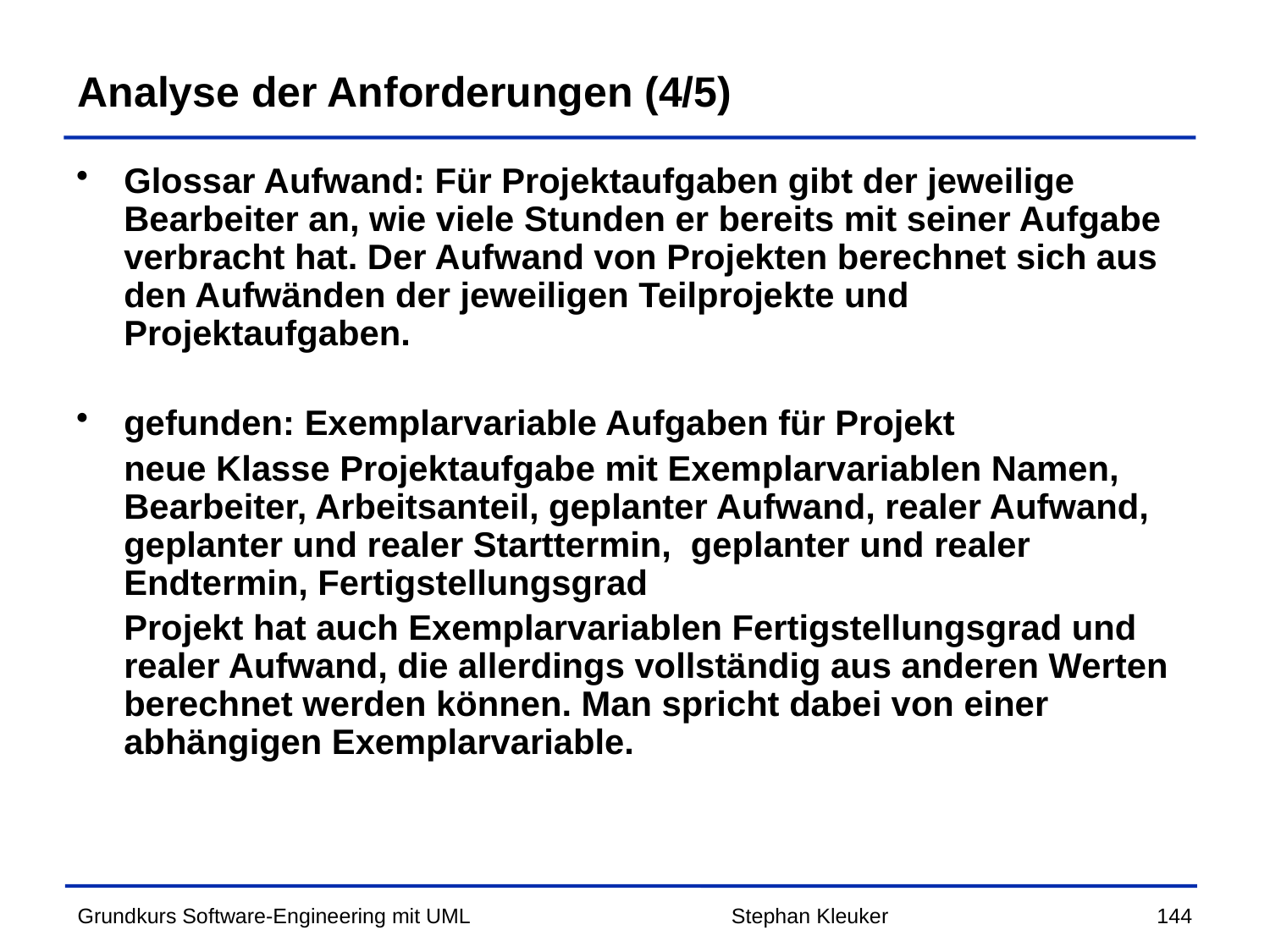

# Analyse der Anforderungen (4/5)
Glossar Aufwand: Für Projektaufgaben gibt der jeweilige Bearbeiter an, wie viele Stunden er bereits mit seiner Aufgabe verbracht hat. Der Aufwand von Projekten berechnet sich aus den Aufwänden der jeweiligen Teilprojekte und Projektaufgaben.

gefunden: Exemplarvariable Aufgaben für Projekt
	neue Klasse Projektaufgabe mit Exemplarvariablen Namen, Bearbeiter, Arbeitsanteil, geplanter Aufwand, realer Aufwand, geplanter und realer Starttermin,  geplanter und realer Endtermin, Fertigstellungsgrad
	Projekt hat auch Exemplarvariablen Fertigstellungsgrad und realer Aufwand, die allerdings vollständig aus anderen Werten berechnet werden können. Man spricht dabei von einer abhängigen Exemplarvariable.

Stephan Kleuker